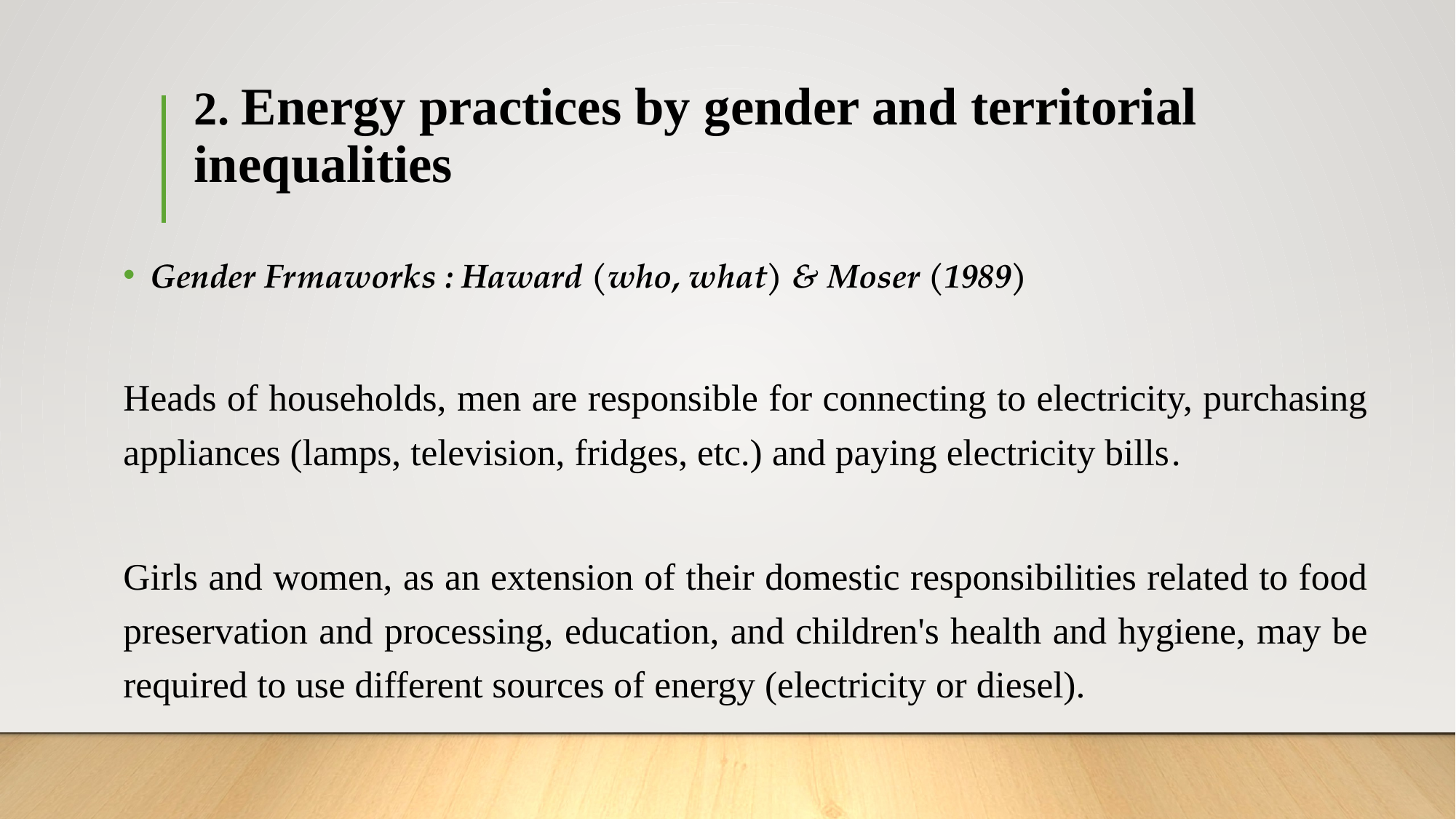

# 2. Energy practices by gender and territorial inequalities
Gender Frmaworks : Haward (who, what) & Moser (1989)

Heads of households, men are responsible for connecting to electricity, purchasing appliances (lamps, television, fridges, etc.) and paying electricity bills.

Girls and women, as an extension of their domestic responsibilities related to food preservation and processing, education, and children's health and hygiene, may be required to use different sources of energy (electricity or diesel).